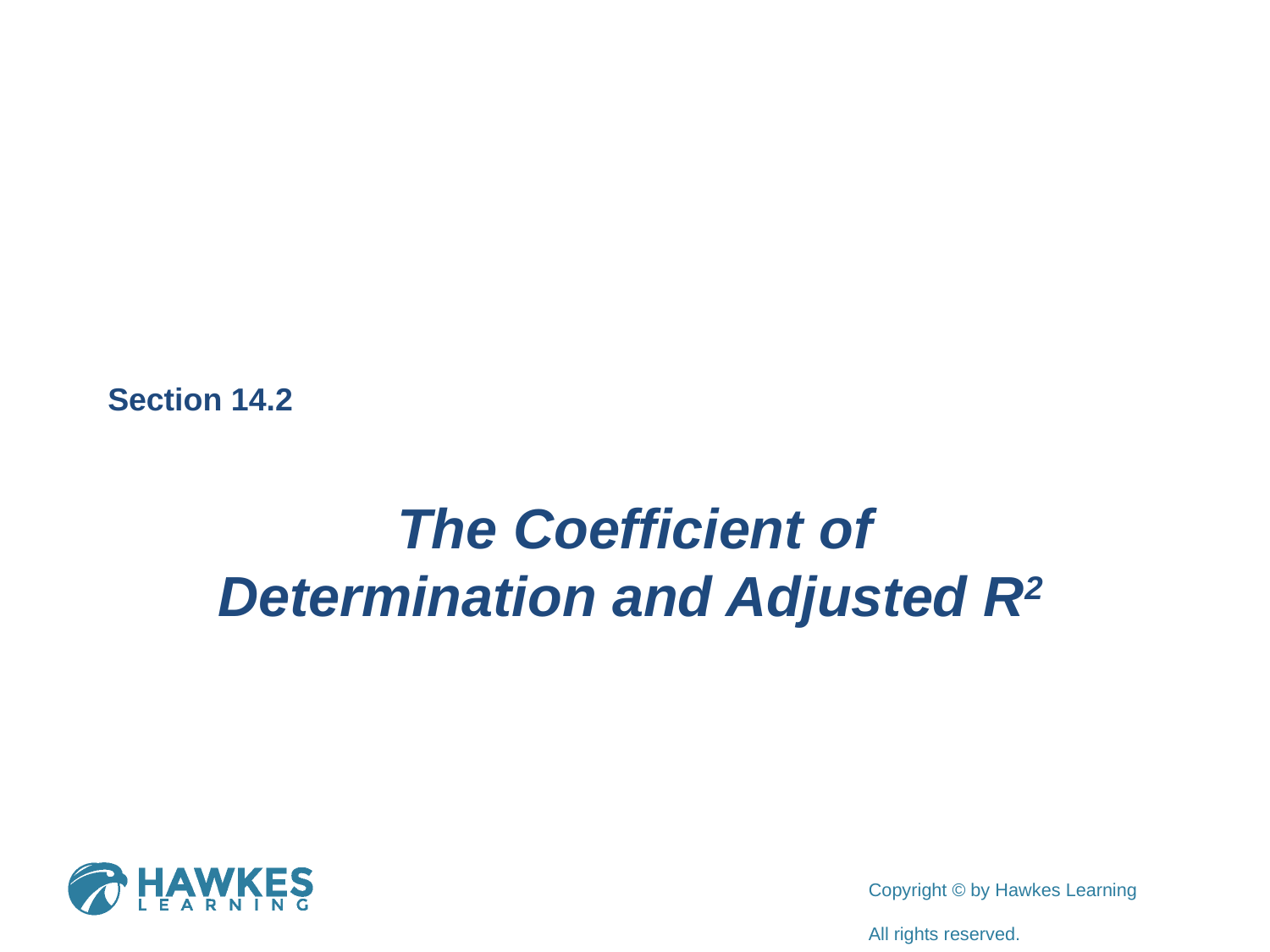

Section 14.2
The Coefficient of Determination and Adjusted R2